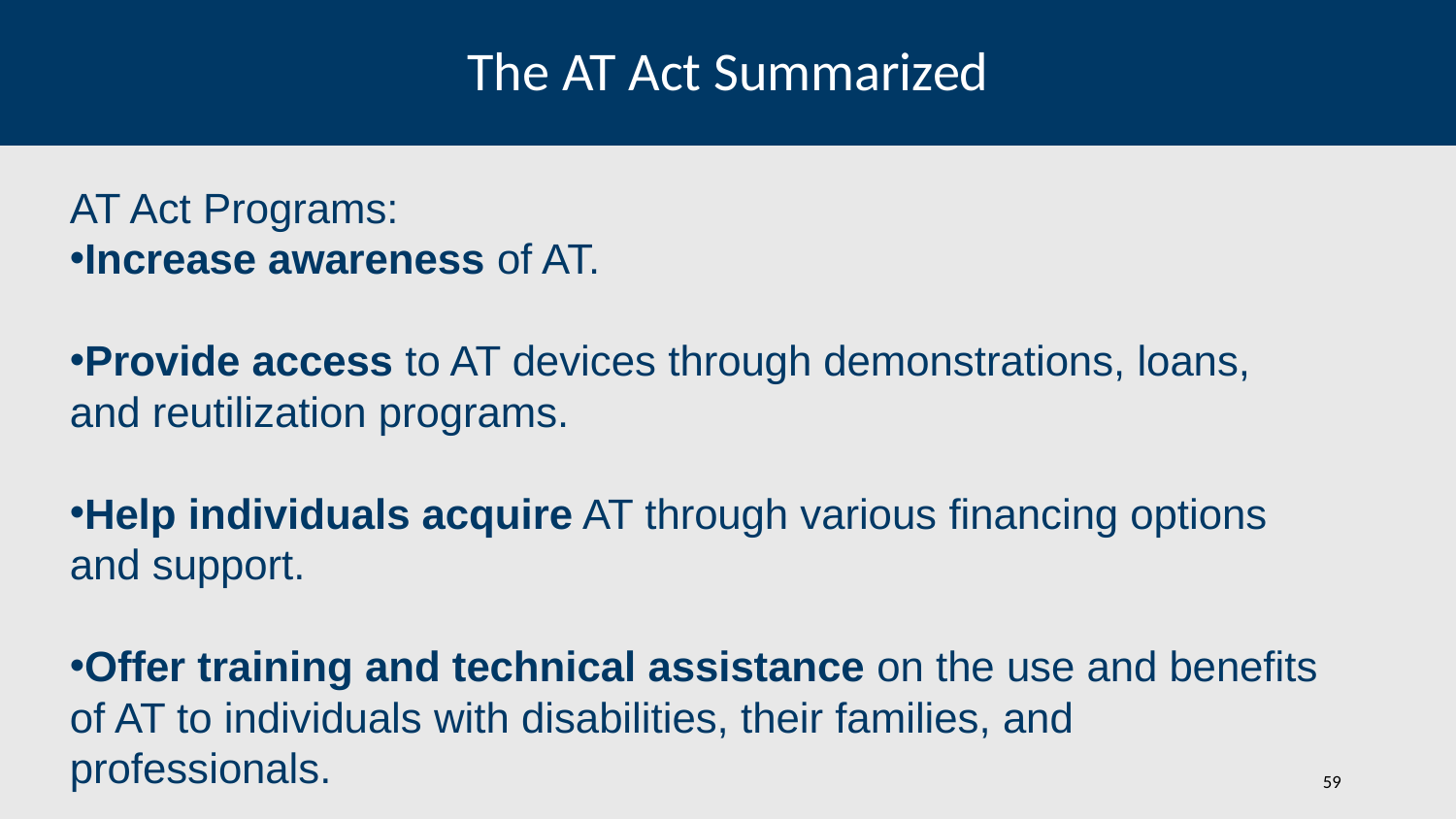

# The AT Act Summarized
AT Act Programs:
Increase awareness of AT.

Provide access to AT devices through demonstrations, loans, and reutilization programs.

Help individuals acquire AT through various financing options and support.

Offer training and technical assistance on the use and benefits of AT to individuals with disabilities, their families, and professionals.
59